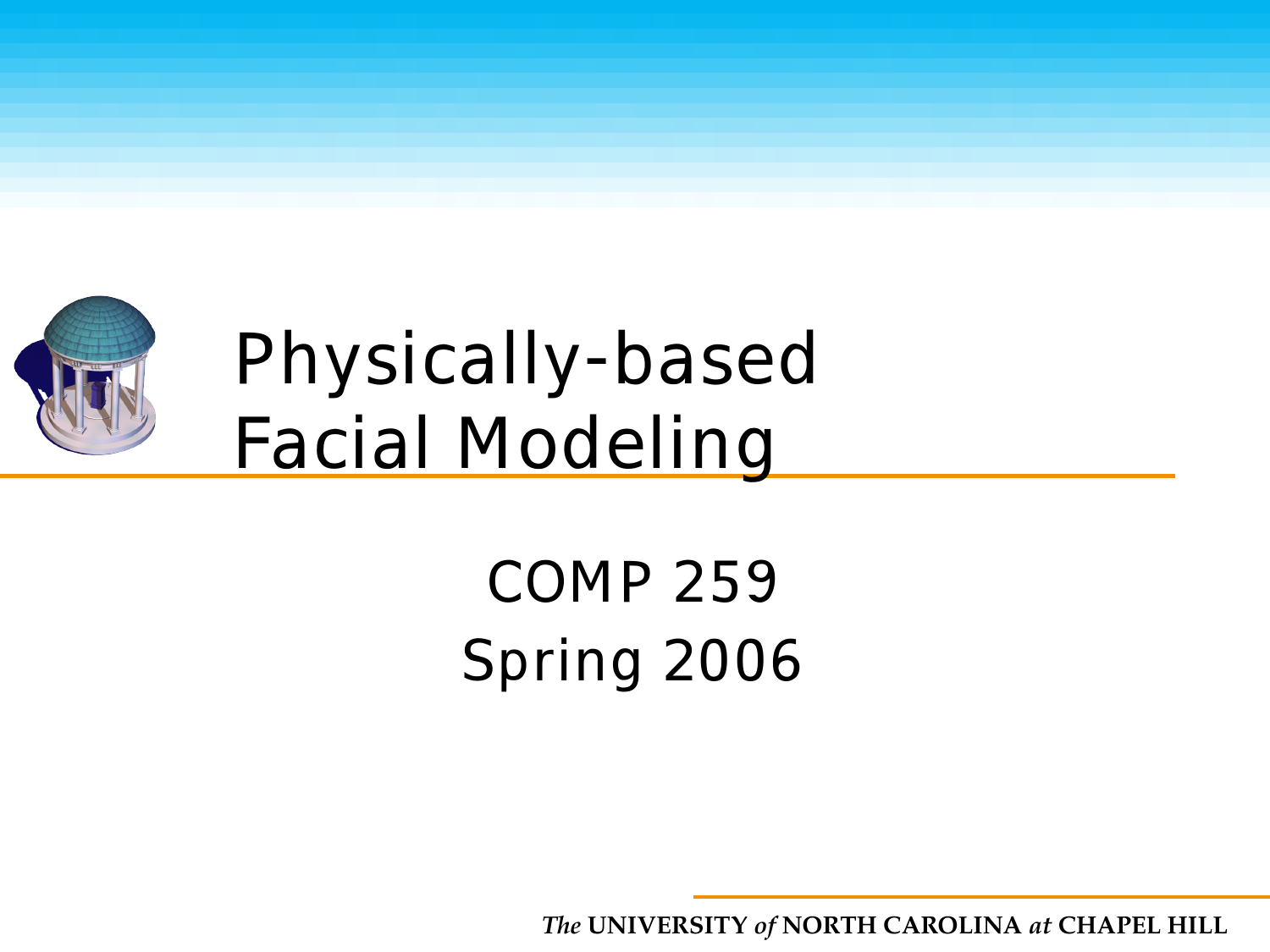

# Physically-based Facial Modeling
COMP 259
Spring 2006